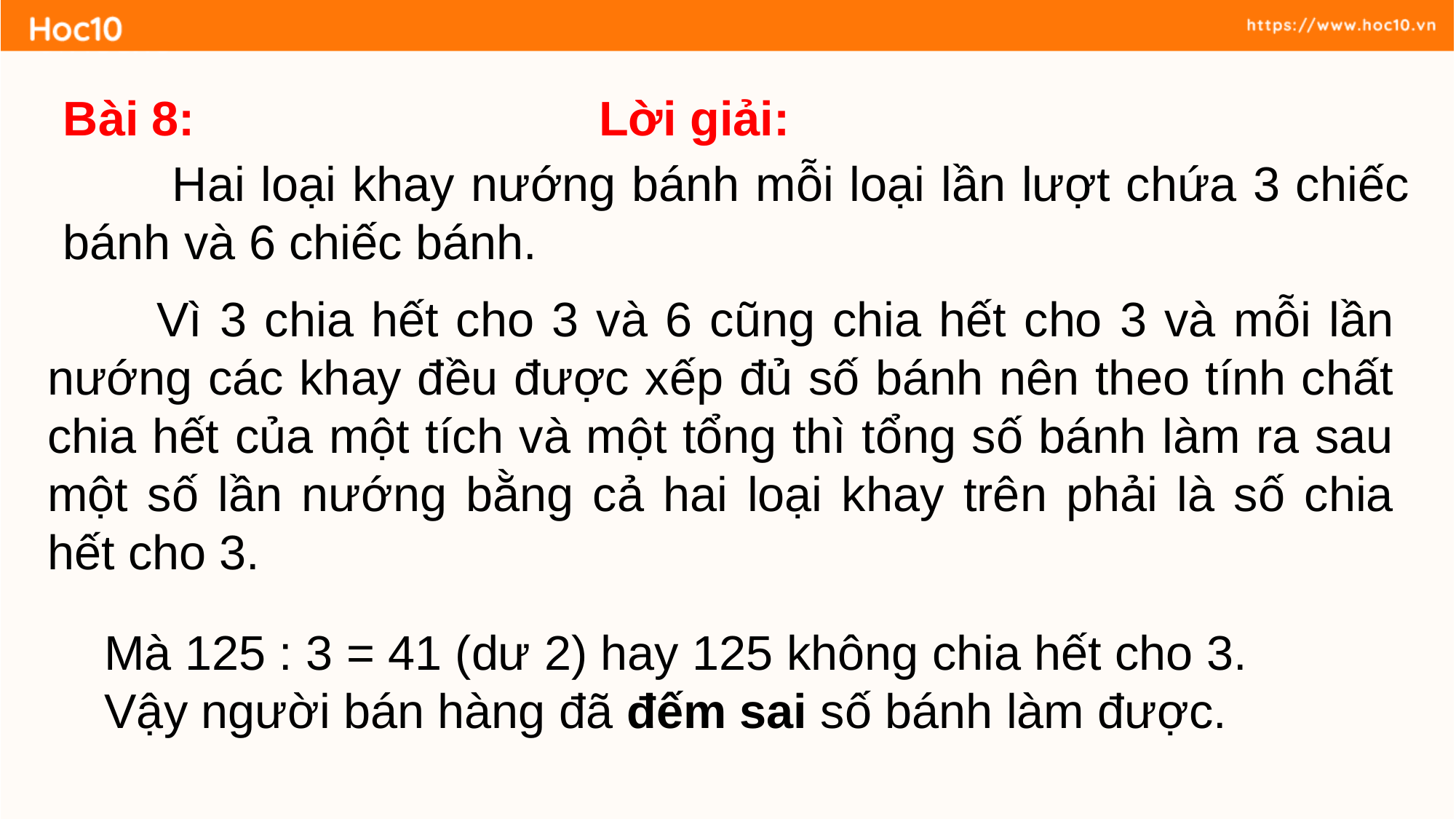

Bài 8:                              Lời giải:
	Hai loại khay nướng bánh mỗi loại lần lượt chứa 3 chiếc bánh và 6 chiếc bánh.
	Vì 3 chia hết cho 3 và 6 cũng chia hết cho 3 và mỗi lần nướng các khay đều được xếp đủ số bánh nên theo tính chất chia hết của một tích và một tổng thì tổng số bánh làm ra sau một số lần nướng bằng cả hai loại khay trên phải là số chia hết cho 3.
Mà 125 : 3 = 41 (dư 2) hay 125 không chia hết cho 3.
Vậy người bán hàng đã đếm sai số bánh làm được.